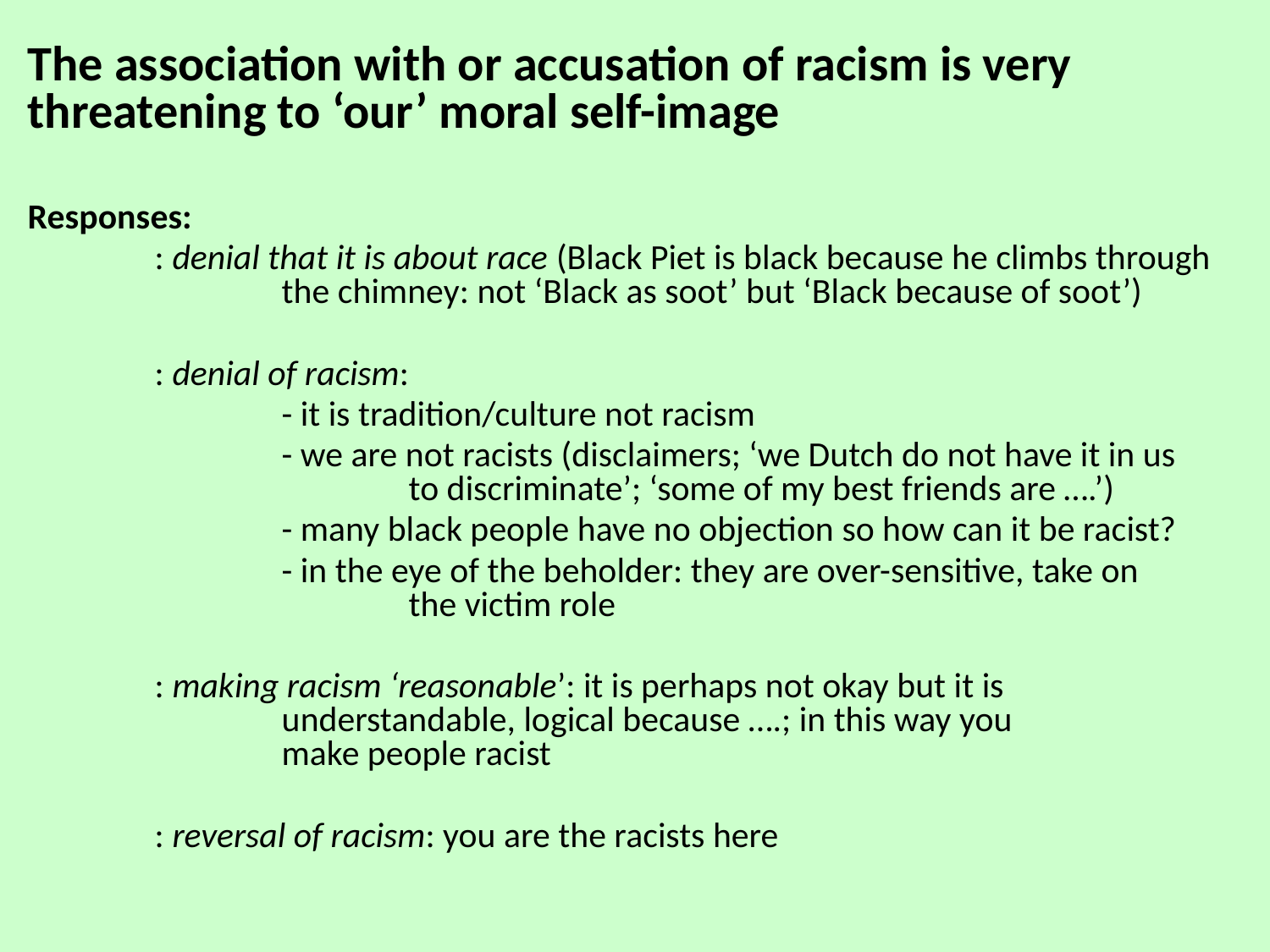

The association with or accusation of racism is very threatening to ‘our’ moral self-image

Responses:
	: denial that it is about race (Black Piet is black because he climbs through 		the chimney: not ‘Black as soot’ but ‘Black because of soot’)

	: denial of racism:
		- it is tradition/culture not racism
		- we are not racists (disclaimers; ‘we Dutch do not have it in us 			to discriminate’; ‘some of my best friends are ….’)
		- many black people have no objection so how can it be racist?
		- in the eye of the beholder: they are over-sensitive, take on 				the victim role

	: making racism ‘reasonable’: it is perhaps not okay but it is 				understandable, logical because ….; in this way you 				make people racist

	: reversal of racism: you are the racists here